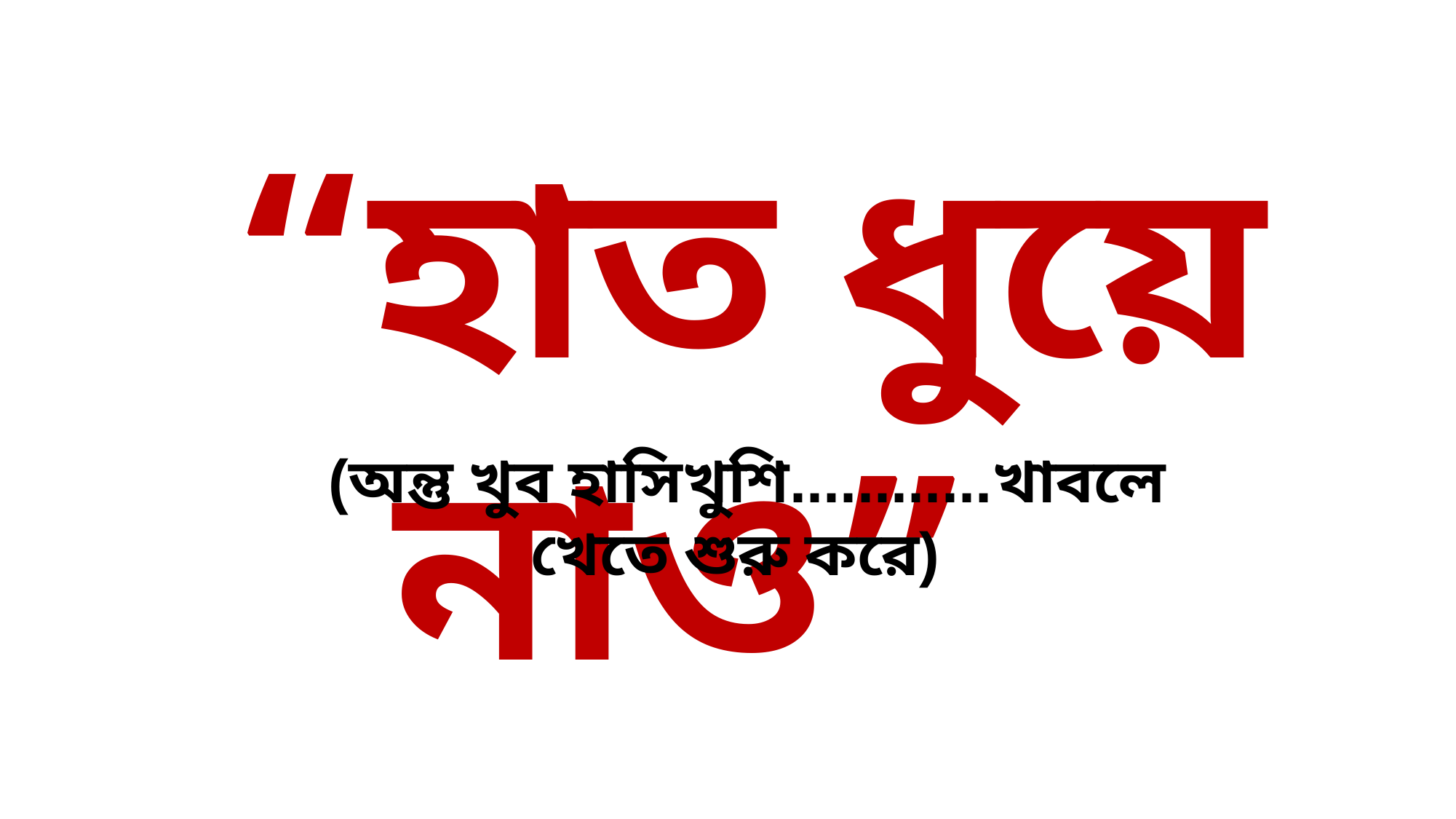

“হাত ধুয়ে নাও”
(অন্তু খুব হাসিখুশি............খাবলে খেতে শুরু করে)